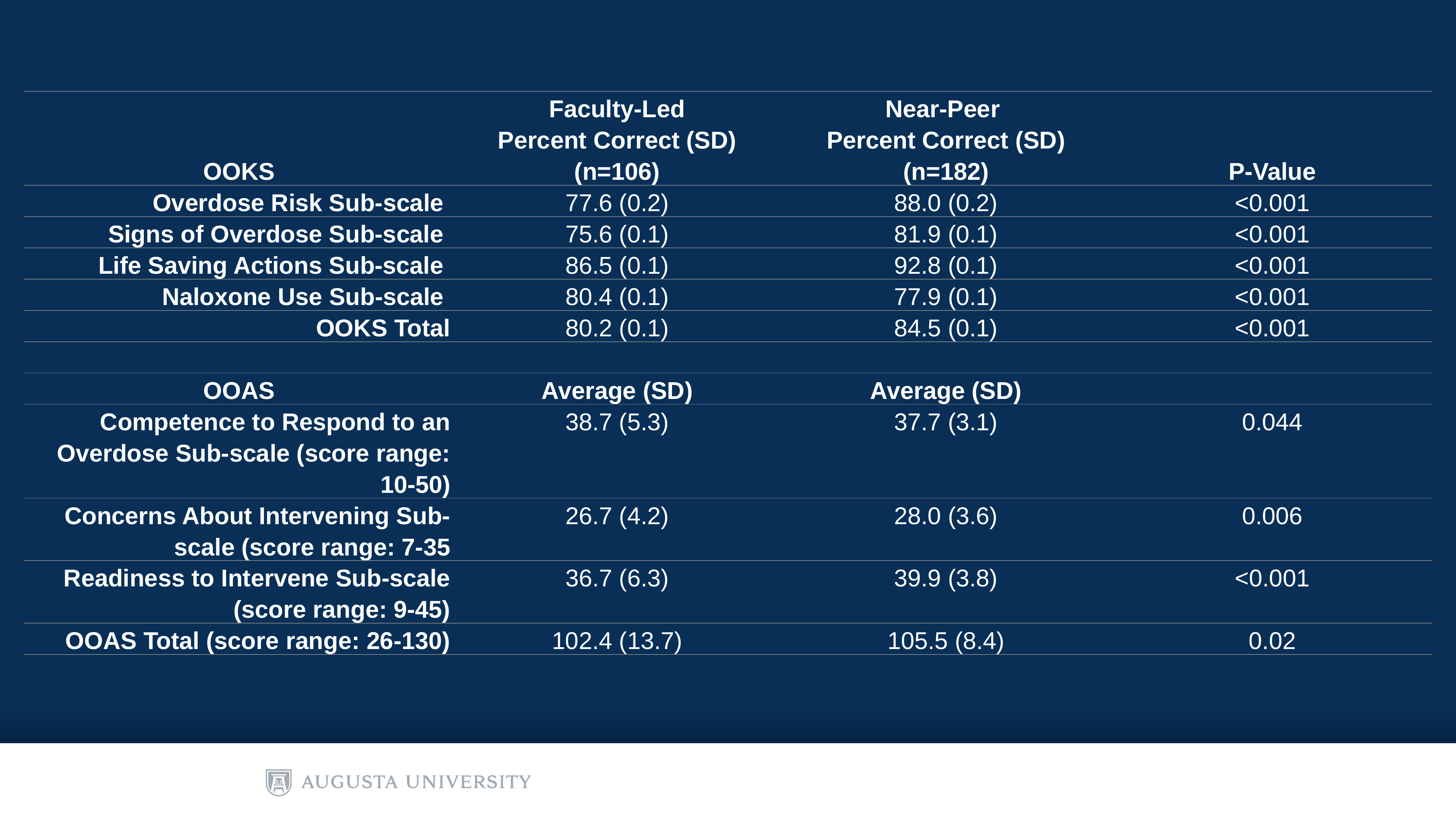

| OOKS | Faculty-Led Percent Correct (SD) (n=106) | Near-Peer Percent Correct (SD) (n=182) | P-Value |
| --- | --- | --- | --- |
| Overdose Risk Sub-scale | 77.6 (0.2) | 88.0 (0.2) | <0.001 |
| Signs of Overdose Sub-scale | 75.6 (0.1) | 81.9 (0.1) | <0.001 |
| Life Saving Actions Sub-scale | 86.5 (0.1) | 92.8 (0.1) | <0.001 |
| Naloxone Use Sub-scale | 80.4 (0.1) | 77.9 (0.1) | <0.001 |
| OOKS Total | 80.2 (0.1) | 84.5 (0.1) | <0.001 |
|  |  |  |  |
| OOAS | Average (SD) | Average (SD) |  |
| Competence to Respond to an Overdose Sub-scale (score range: 10-50) | 38.7 (5.3) | 37.7 (3.1) | 0.044 |
| Concerns About Intervening Sub-scale (score range: 7-35 | 26.7 (4.2) | 28.0 (3.6) | 0.006 |
| Readiness to Intervene Sub-scale (score range: 9-45) | 36.7 (6.3) | 39.9 (3.8) | <0.001 |
| OOAS Total (score range: 26-130) | 102.4 (13.7) | 105.5 (8.4) | 0.02 |